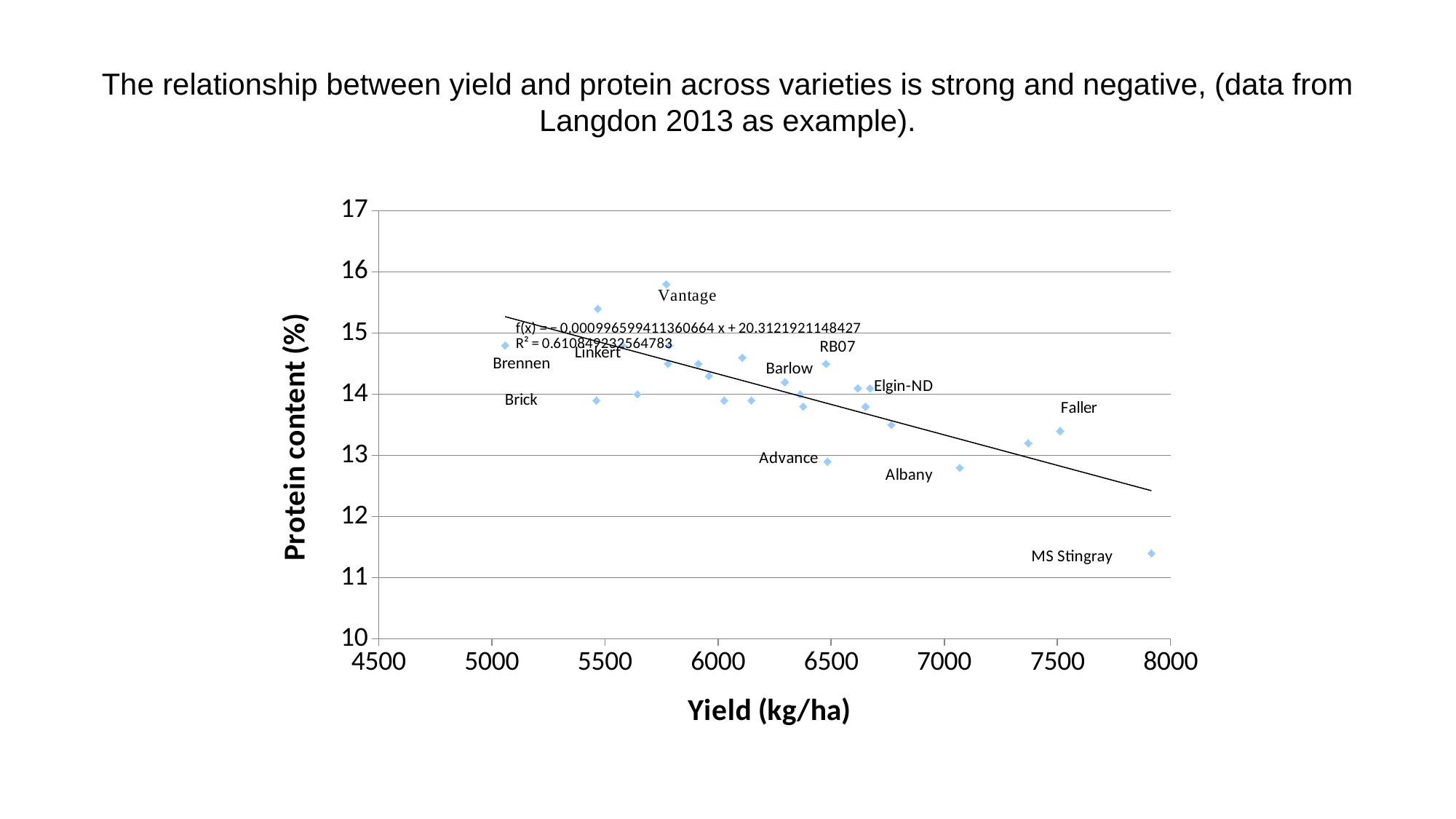

# The relationship between yield and protein across varieties is strong and negative, (data from Langdon 2013 as example).

### Chart

| Category |  |
|---|---|
Linkert
Brennen